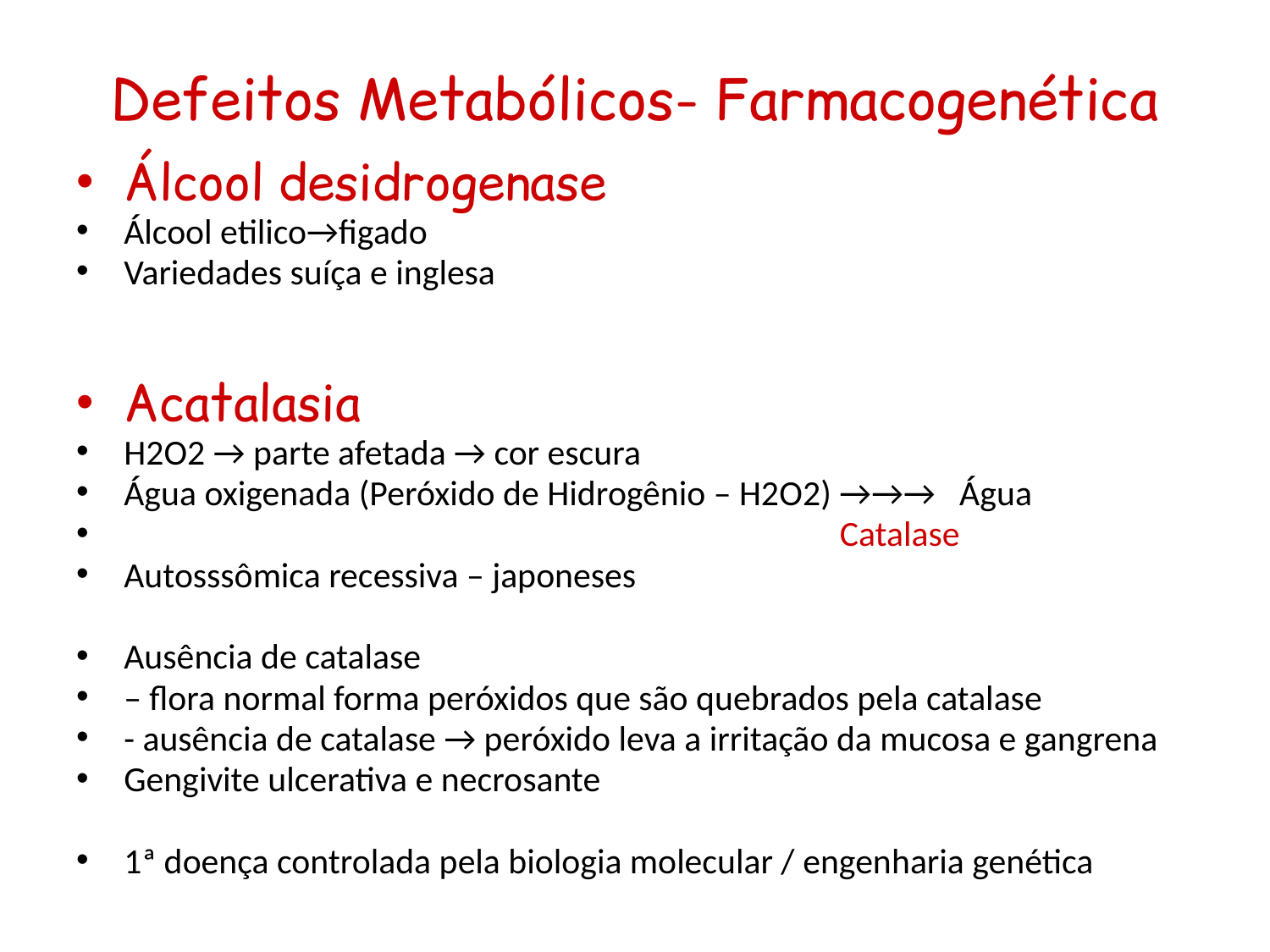

# Defeitos Metabólicos- Farmacogenética
Álcool desidrogenase
Álcool etilico→figado
Variedades suíça e inglesa

Acatalasia
H2O2 → parte afetada → cor escura
Água oxigenada (Peróxido de Hidrogênio – H2O2) →→→   Água
                                                                                         Catalase
Autosssômica recessiva – japoneses

Ausência de catalase
– flora normal forma peróxidos que são quebrados pela catalase
- ausência de catalase → peróxido leva a irritação da mucosa e gangrena
Gengivite ulcerativa e necrosante

1ª doença controlada pela biologia molecular / engenharia genética